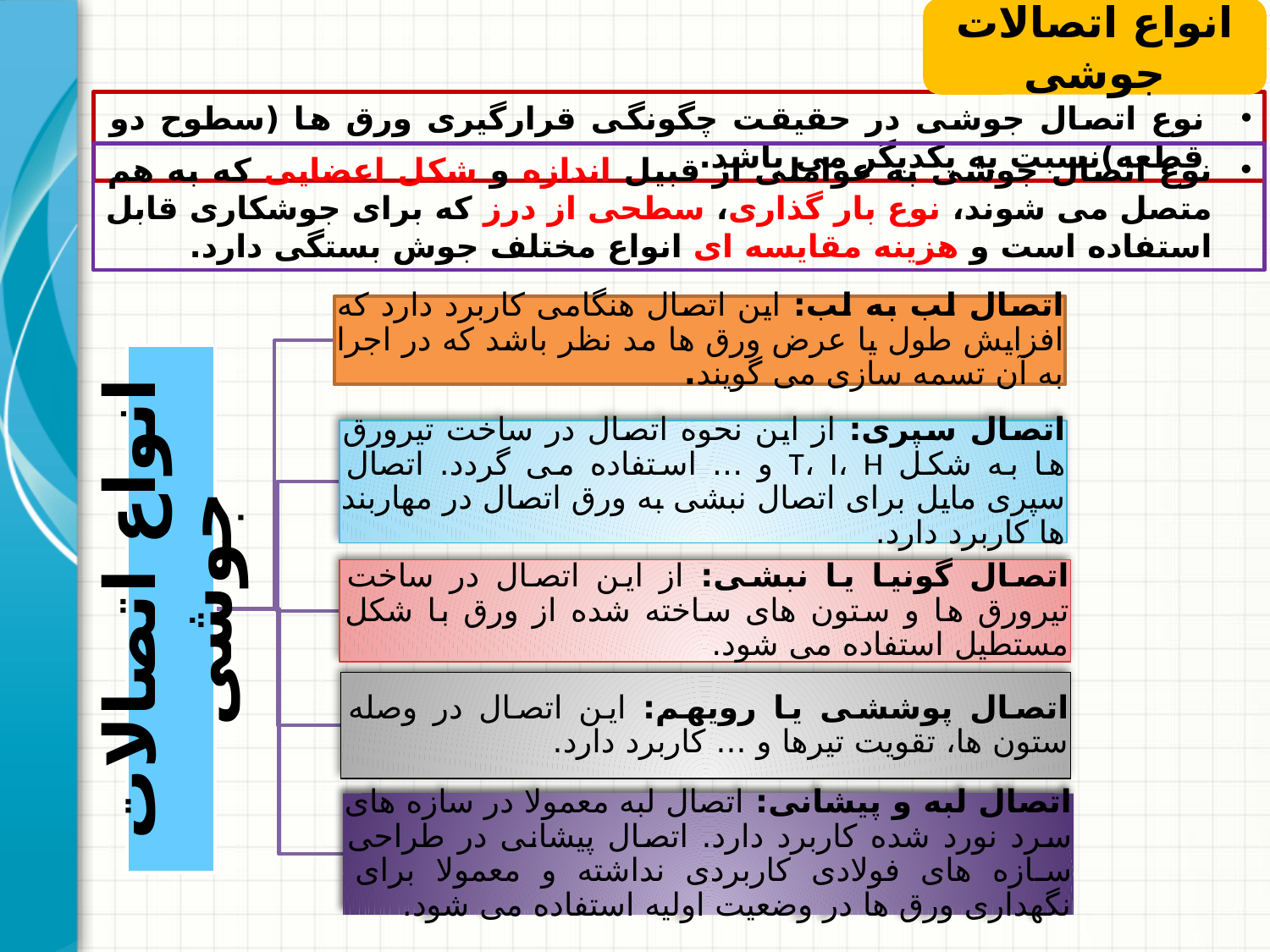

انواع اتصالات جوشی
نوع اتصال جوشی در حقیقت چگونگی قرارگیری ورق ها (سطوح دو قطعه)نسبت به یکدیگر می باشد.
نوع اتصال جوشی به عواملی از قبیل اندازه و شکل اعضایی که به هم متصل می شوند، نوع بار گذاری، سطحی از درز که برای جوشکاری قابل استفاده است و هزینه مقایسه ای انواع مختلف جوش بستگی دارد.

انواع اتصالات جوشی
اتصال لب به لب: این اتصال هنگامی کاربرد دارد که افزایش طول یا عرض ورق ها مد نظر باشد که در اجرا به آن تسمه سازی می گویند.
اتصال سپری: از این نحوه اتصال در ساخت تیرورق ها به شکل T، I، H و ... استفاده می گردد. اتصال سپری مایل برای اتصال نبشی به ورق اتصال در مهاربند ها کاربرد دارد.
اتصال گونیا یا نبشی: از این اتصال در ساخت تیرورق ها و ستون های ساخته شده از ورق با شکل مستطیل استفاده می شود.
اتصال پوششی یا رویهم: این اتصال در وصله ستون ها، تقویت تیرها و ... کاربرد دارد.
اتصال لبه و پیشانی: اتصال لبه معمولا در سازه های سرد نورد شده کاربرد دارد. اتصال پیشانی در طراحی سازه های فولادی کاربردی نداشته و معمولا برای نگهداری ورق ها در وضعیت اولیه استفاده می شود.